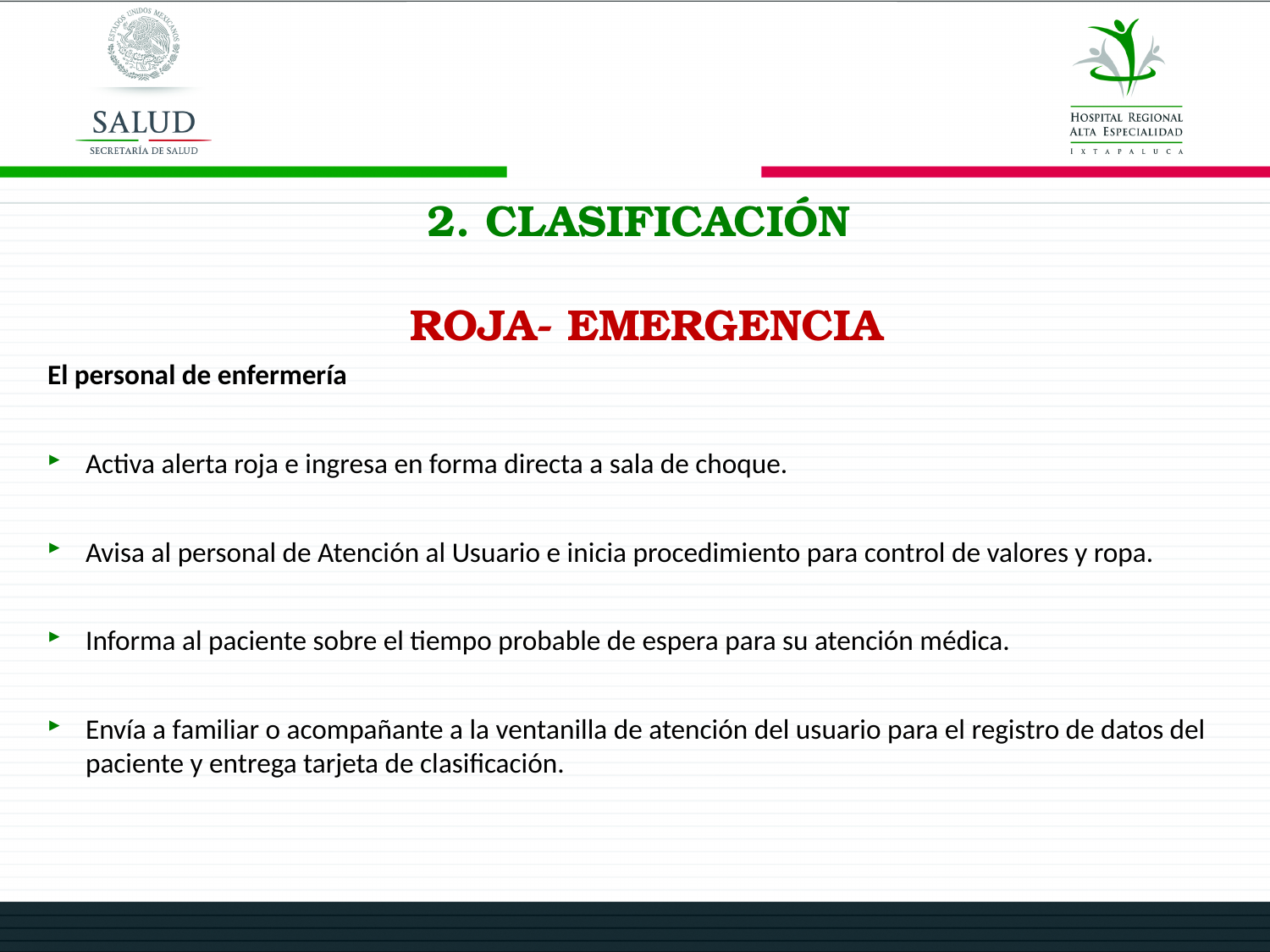

# 2. CLASIFICACIÓN ROJA- EMERGENCIA

El personal de enfermería

Activa alerta roja e ingresa en forma directa a sala de choque.

Avisa al personal de Atención al Usuario e inicia procedimiento para control de valores y ropa.

Informa al paciente sobre el tiempo probable de espera para su atención médica.

Envía a familiar o acompañante a la ventanilla de atención del usuario para el registro de datos del paciente y entrega tarjeta de clasificación.